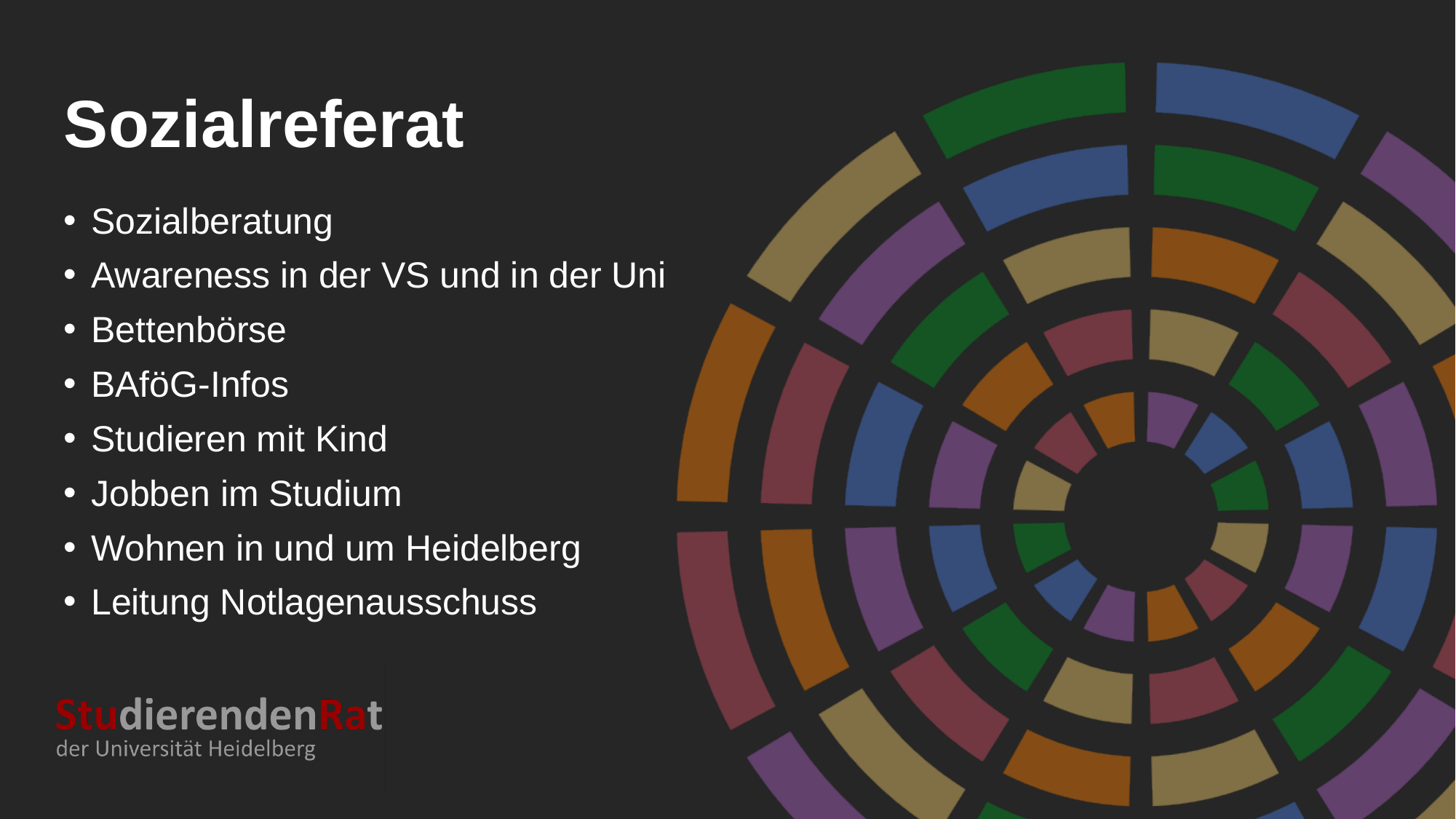

# Sozialreferat
Sozialberatung
Awareness in der VS und in der Uni
Bettenbörse
BAföG-Infos
Studieren mit Kind
Jobben im Studium
Wohnen in und um Heidelberg
Leitung Notlagenausschuss